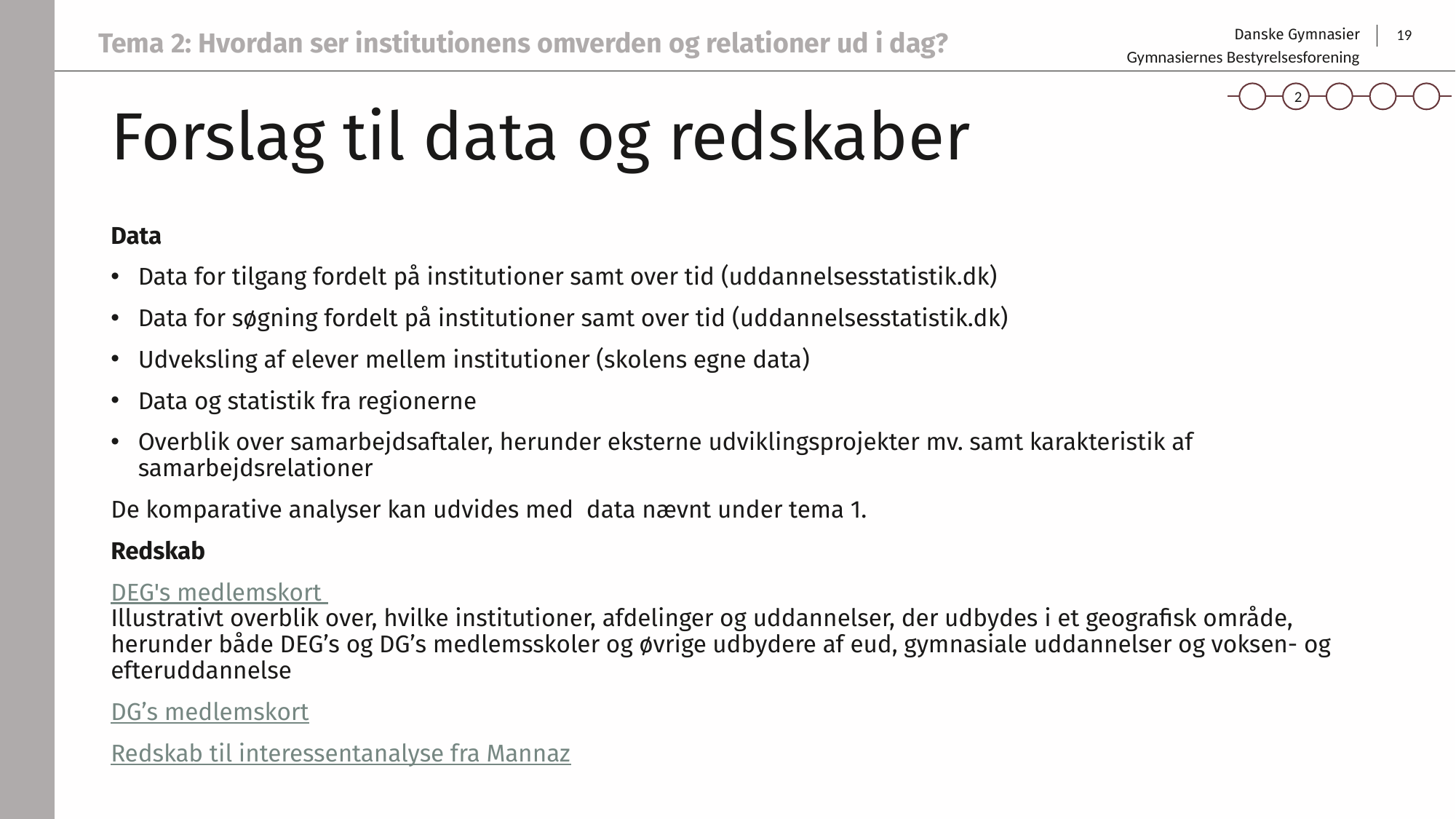

Tema 2: Hvordan ser institutionens omverden og relationer ud i dag?
19
Gymnasiernes Bestyrelsesforening

2

# Forslag til data og redskaber
Data
Data for tilgang fordelt på institutioner samt over tid (uddannelsesstatistik.dk)
Data for søgning fordelt på institutioner samt over tid (uddannelsesstatistik.dk)
Udveksling af elever mellem institutioner (skolens egne data)
Data og statistik fra regionerne
Overblik over samarbejdsaftaler, herunder eksterne udviklingsprojekter mv. samt karakteristik af samarbejdsrelationer
De komparative analyser kan udvides med  data nævnt under tema 1.
Redskab
DEG's medlemskort
Illustrativt overblik over, hvilke institutioner, afdelinger og uddannelser, der udbydes i et geografisk område, herunder både DEG’s og DG’s medlemsskoler og øvrige udbydere af eud, gymnasiale uddannelser og voksen- og efteruddannelse
DG’s medlemskort
Redskab til interessentanalyse fra Mannaz